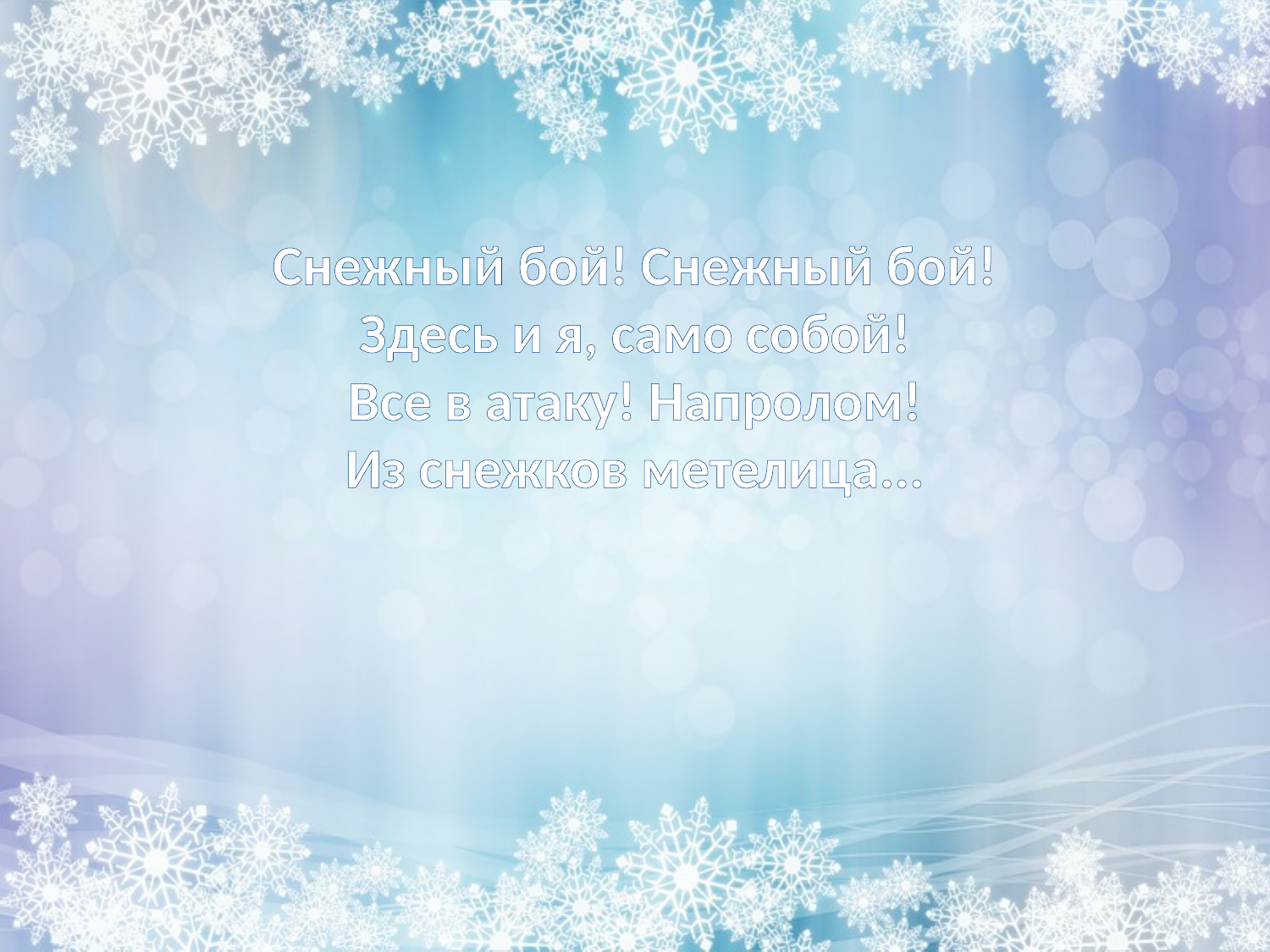

Снежный бой! Снежный бой!
Здесь и я, само собой!
Все в атаку! Напролом!
Из снежков метелица...